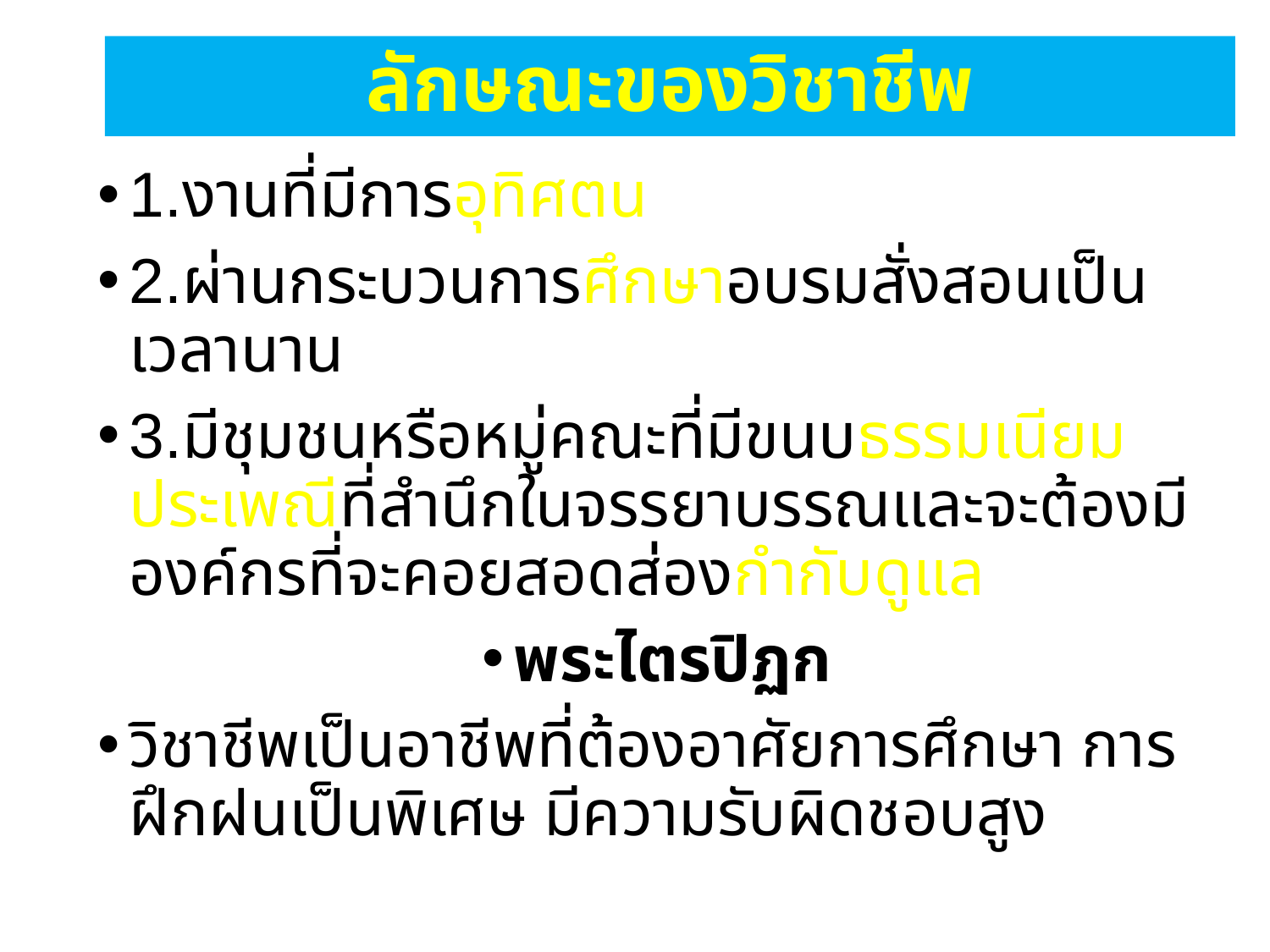

# ลักษณะของวิชาชีพ
1.งานที่มีการอุทิศตน
2.ผ่านกระบวนการศึกษาอบรมสั่งสอนเป็นเวลานาน
3.มีชุมชนหรือหมู่คณะที่มีขนบธรรมเนียมประเพณีที่สำนึกในจรรยาบรรณและจะต้องมีองค์กรที่จะคอยสอดส่องกำกับดูแล
พระไตรปิฏก
วิชาชีพเป็นอาชีพที่ต้องอาศัยการศึกษา การฝึกฝนเป็นพิเศษ มีความรับผิดชอบสูง